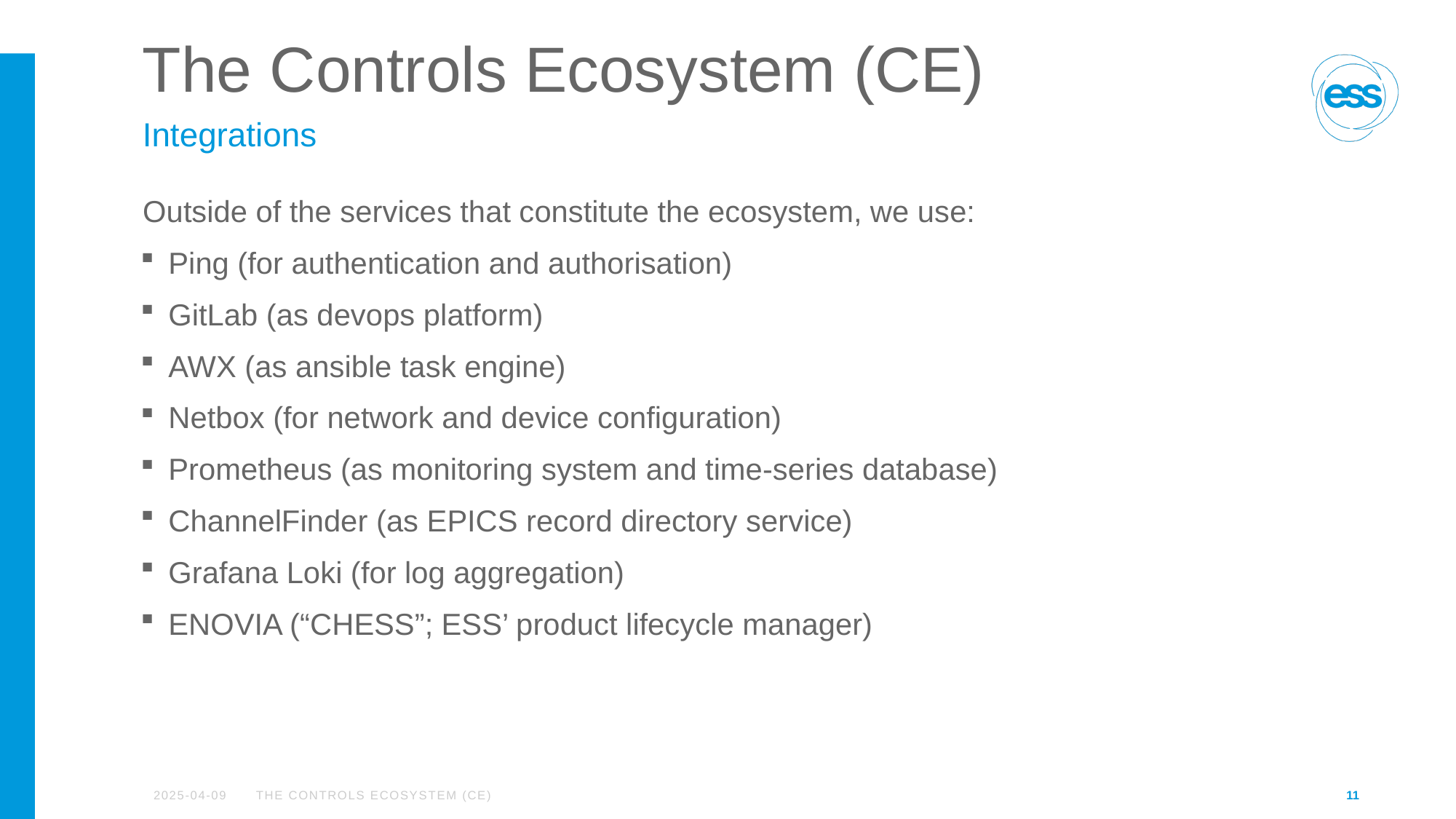

# The Controls Ecosystem (CE)
Integrations
Outside of the services that constitute the ecosystem, we use:
Ping (for authentication and authorisation)
GitLab (as devops platform)
AWX (as ansible task engine)
Netbox (for network and device configuration)
Prometheus (as monitoring system and time-series database)
ChannelFinder (as EPICS record directory service)
Grafana Loki (for log aggregation)
ENOVIA (“CHESS”; ESS’ product lifecycle manager)

2025-04-09
The Controls Ecosystem (CE)
11